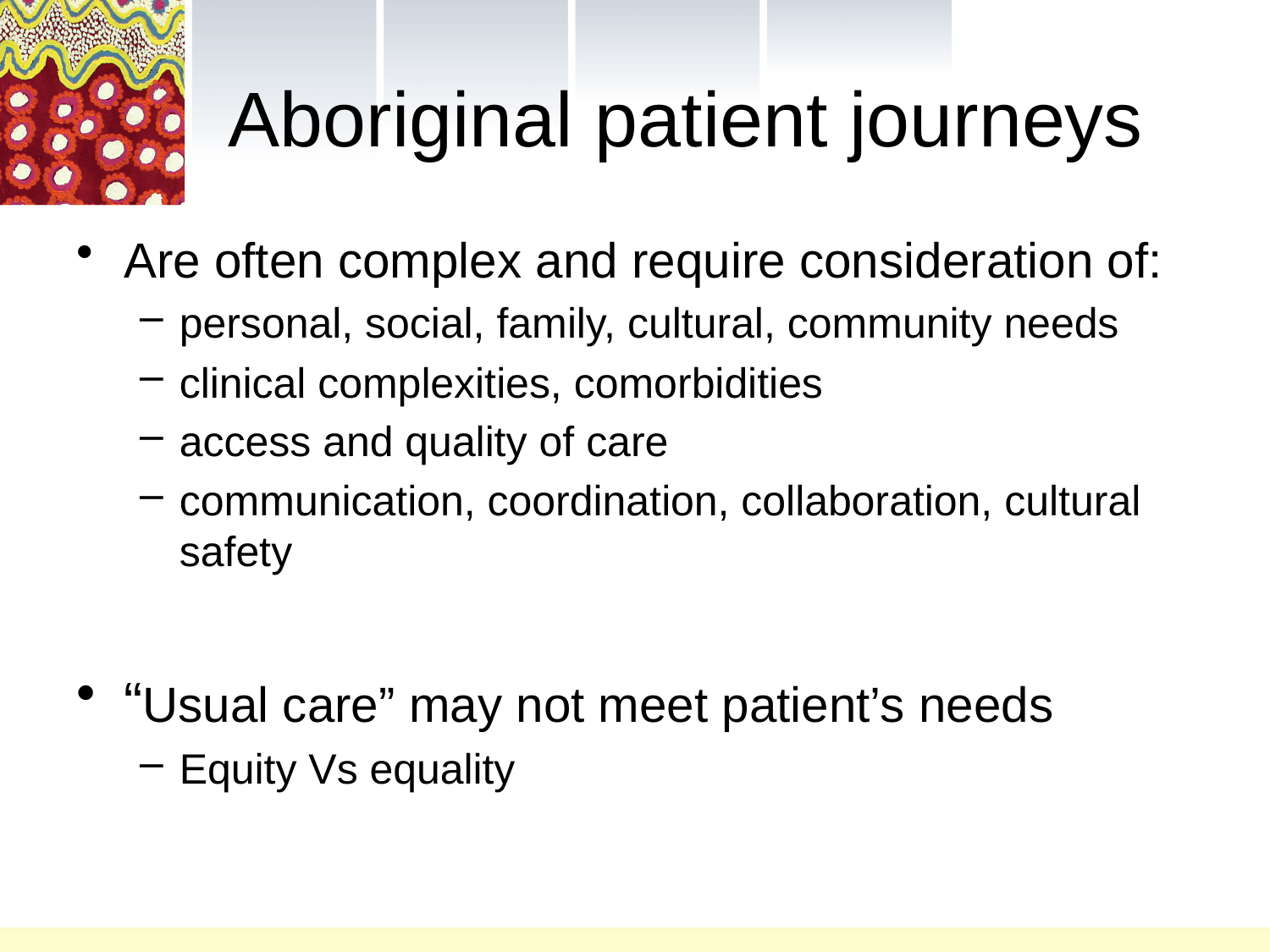

# Aboriginal patient journeys
Are often complex and require consideration of:
personal, social, family, cultural, community needs
clinical complexities, comorbidities
access and quality of care
communication, coordination, collaboration, cultural safety

“Usual care” may not meet patient’s needs
Equity Vs equality